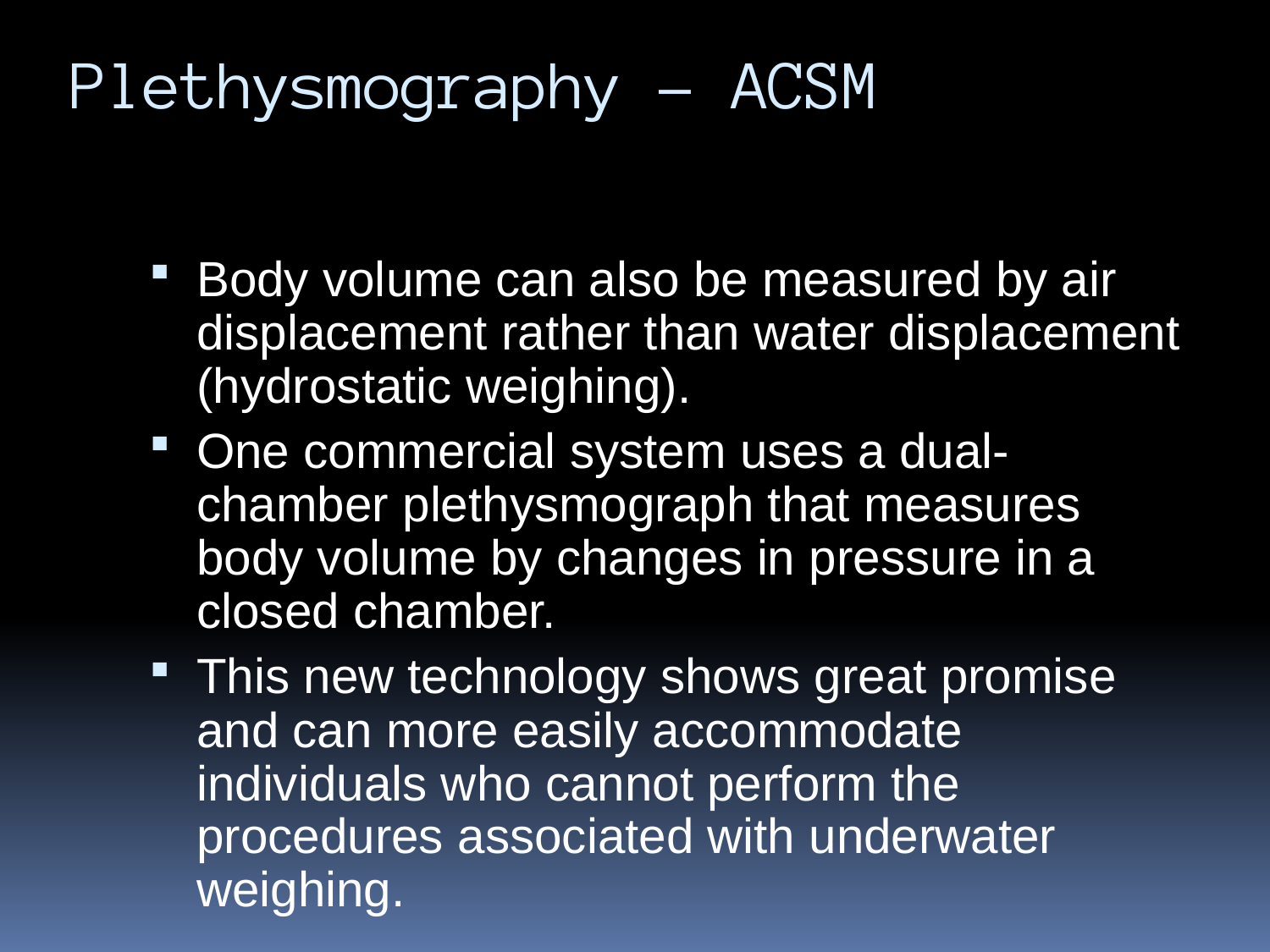

# Plethysmography - ACSM
Body volume can also be measured by air displacement rather than water displacement (hydrostatic weighing).
One commercial system uses a dual-chamber plethysmograph that measures body volume by changes in pressure in a closed chamber.
This new technology shows great promise and can more easily accommodate individuals who cannot perform the procedures associated with underwater weighing.